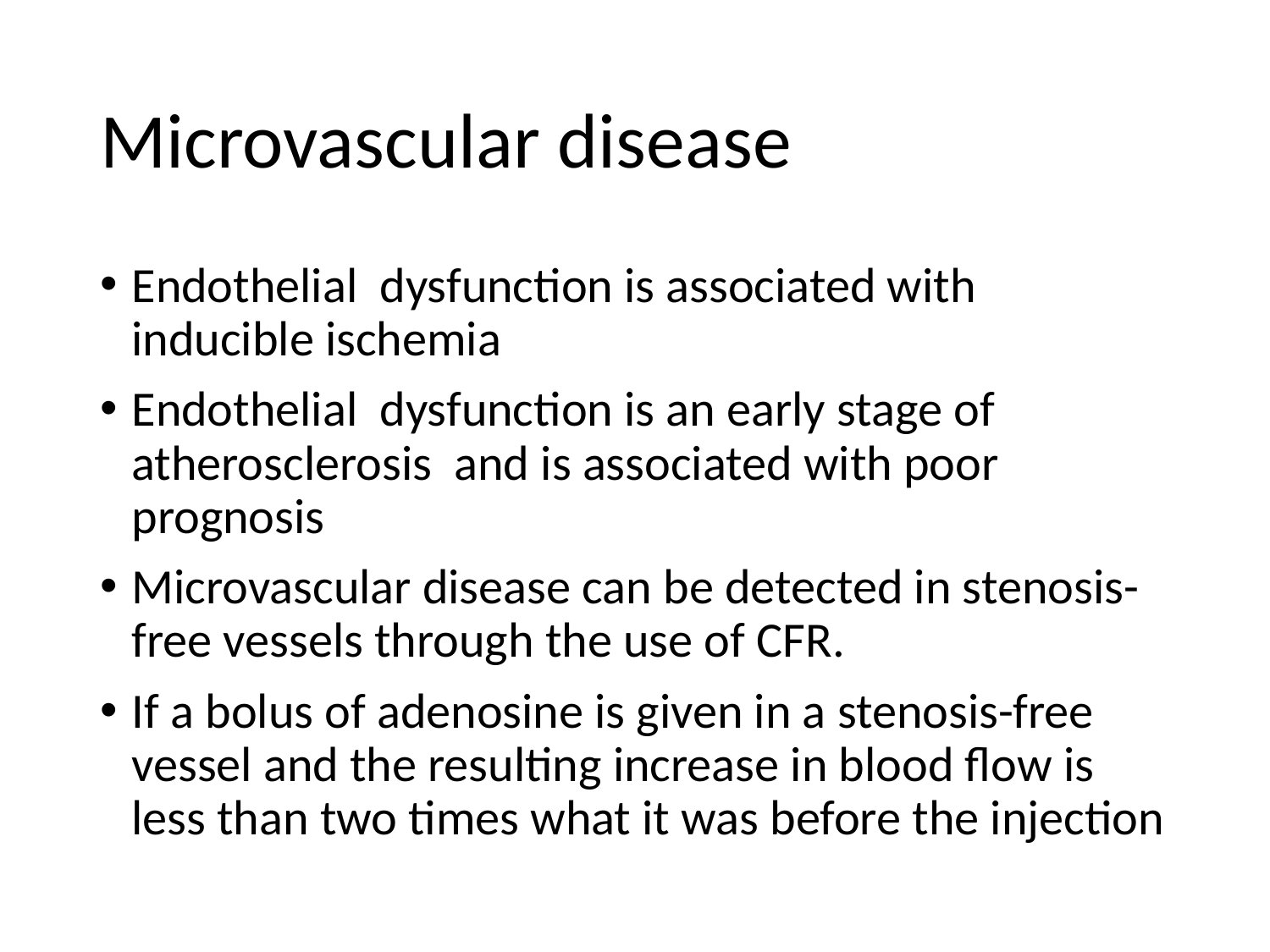

# Microvascular disease
Endothelial  dysfunction is associated with inducible ischemia
Endothelial  dysfunction is an early stage of atherosclerosis  and is associated with poor prognosis
Microvascular disease can be detected in stenosis-free vessels through the use of CFR.
If a bolus of adenosine is given in a stenosis-free vessel and the resulting increase in blood flow is less than two times what it was before the injection